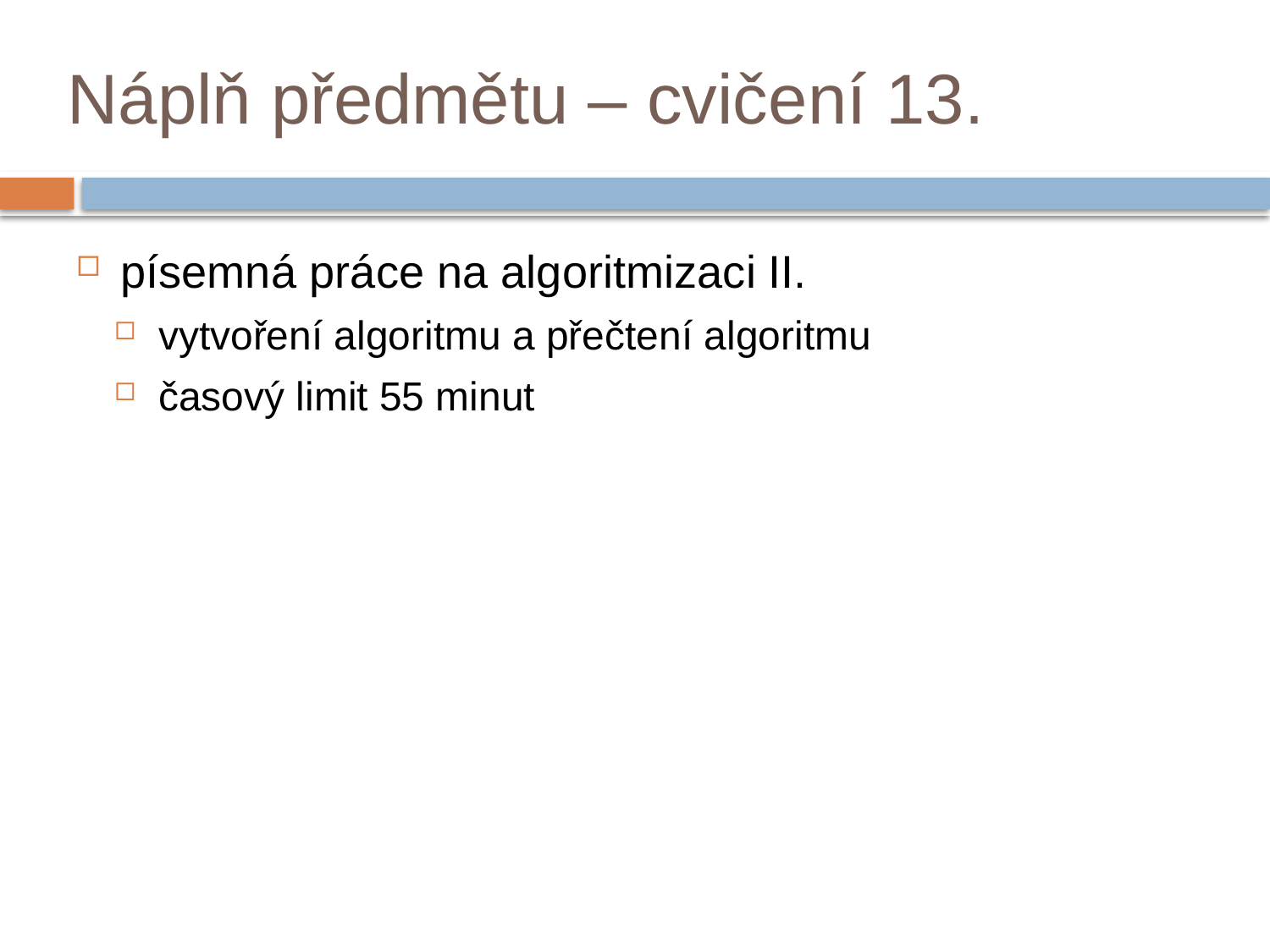

# Náplň předmětu – cvičení 13.
písemná práce na algoritmizaci II.
vytvoření algoritmu a přečtení algoritmu
časový limit 55 minut